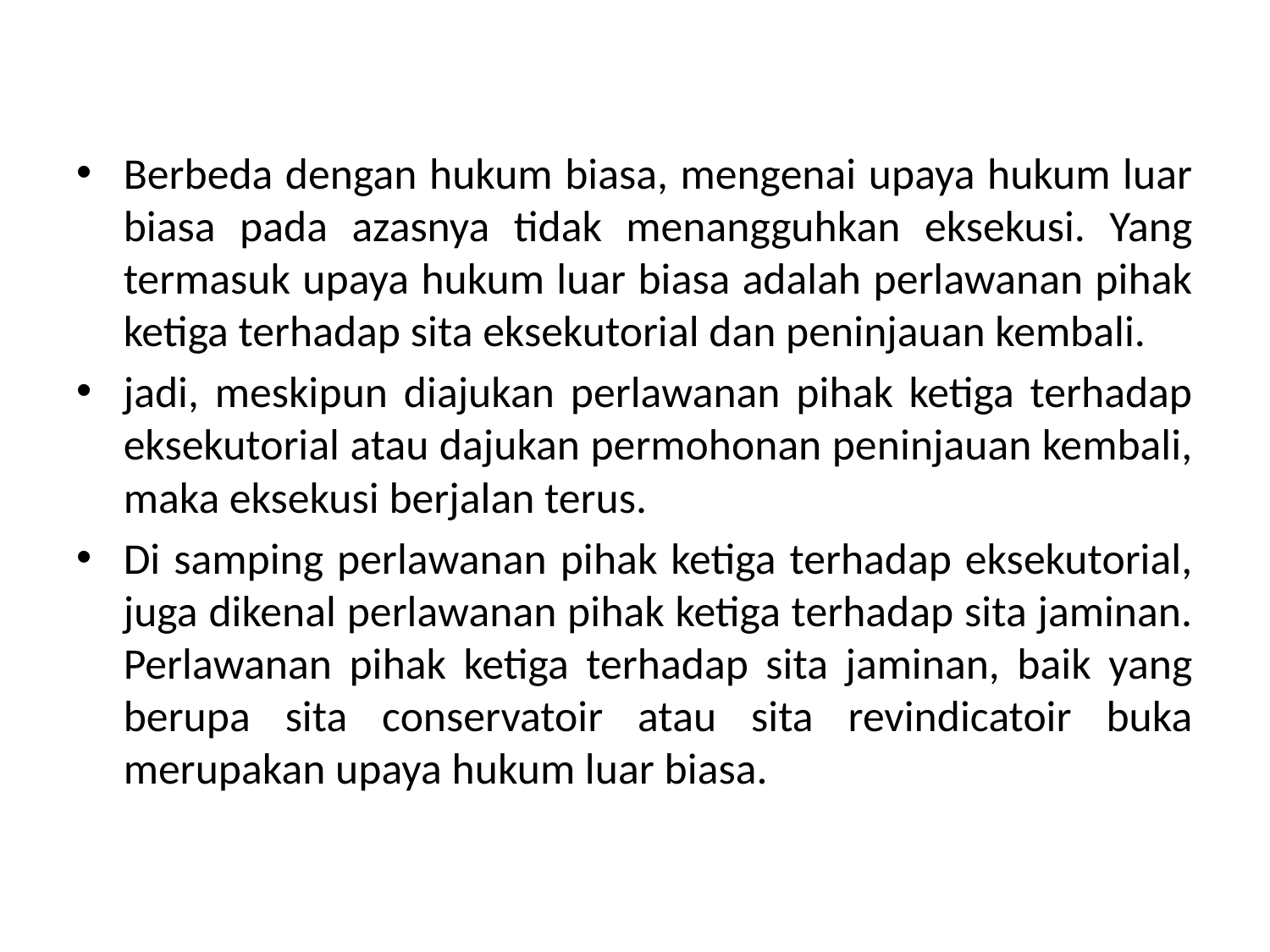

Berbeda dengan hukum biasa, mengenai upaya hukum luar biasa pada azasnya tidak menangguhkan eksekusi. Yang termasuk upaya hukum luar biasa adalah perlawanan pihak ketiga terhadap sita eksekutorial dan peninjauan kembali.
jadi, meskipun diajukan perlawanan pihak ketiga terhadap eksekutorial atau dajukan permohonan peninjauan kembali, maka eksekusi berjalan terus.
Di samping perlawanan pihak ketiga terhadap eksekutorial, juga dikenal perlawanan pihak ketiga terhadap sita jaminan. Perlawanan pihak ketiga terhadap sita jaminan, baik yang berupa sita conservatoir atau sita revindicatoir buka merupakan upaya hukum luar biasa.